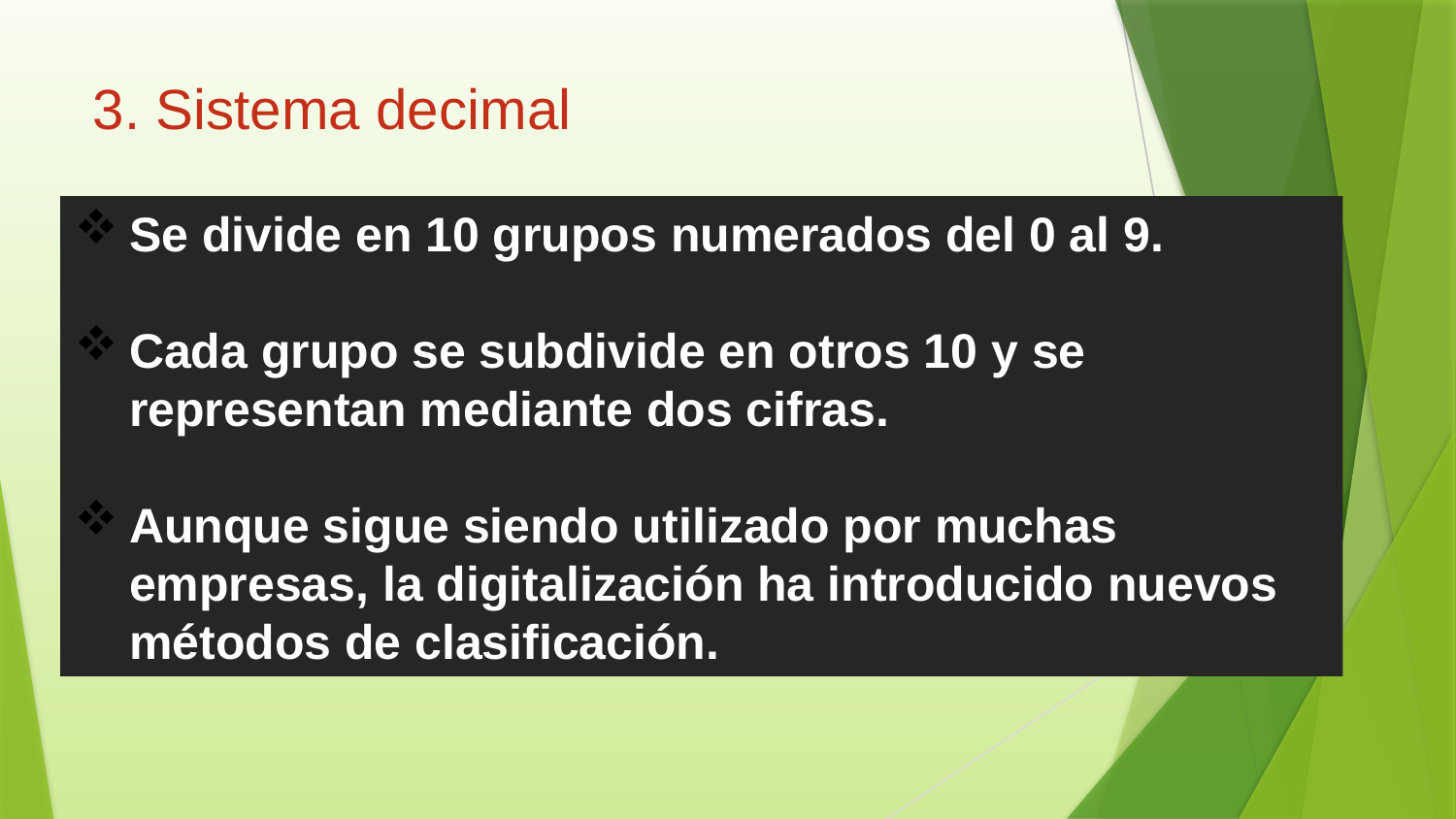

3. Sistema decimal
Se divide en 10 grupos numerados del 0 al 9.

Cada grupo se subdivide en otros 10 y se representan mediante dos cifras.

Aunque sigue siendo utilizado por muchas empresas, la digitalización ha introducido nuevos métodos de clasificación.